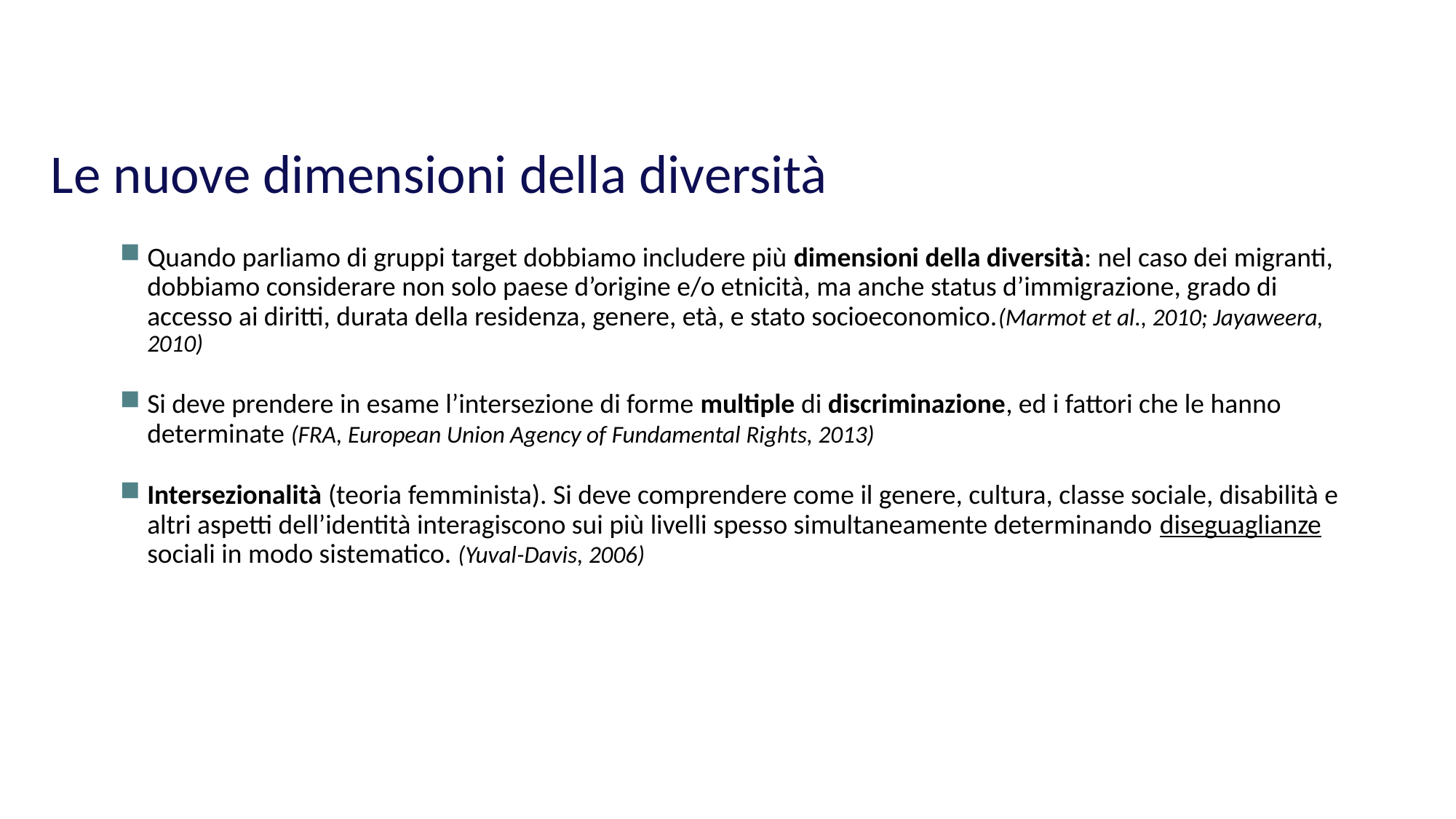

Le nuove dimensioni della diversità
Quando parliamo di gruppi target dobbiamo includere più dimensioni della diversità: nel caso dei migranti, dobbiamo considerare non solo paese d’origine e/o etnicità, ma anche status d’immigrazione, grado di accesso ai diritti, durata della residenza, genere, età, e stato socioeconomico.(Marmot et al., 2010; Jayaweera, 2010)
Si deve prendere in esame l’intersezione di forme multiple di discriminazione, ed i fattori che le hanno determinate (FRA, European Union Agency of Fundamental Rights, 2013)
Intersezionalità (teoria femminista). Si deve comprendere come il genere, cultura, classe sociale, disabilità e altri aspetti dell’identità interagiscono sui più livelli spesso simultaneamente determinando diseguaglianze sociali in modo sistematico. (Yuval-Davis, 2006)